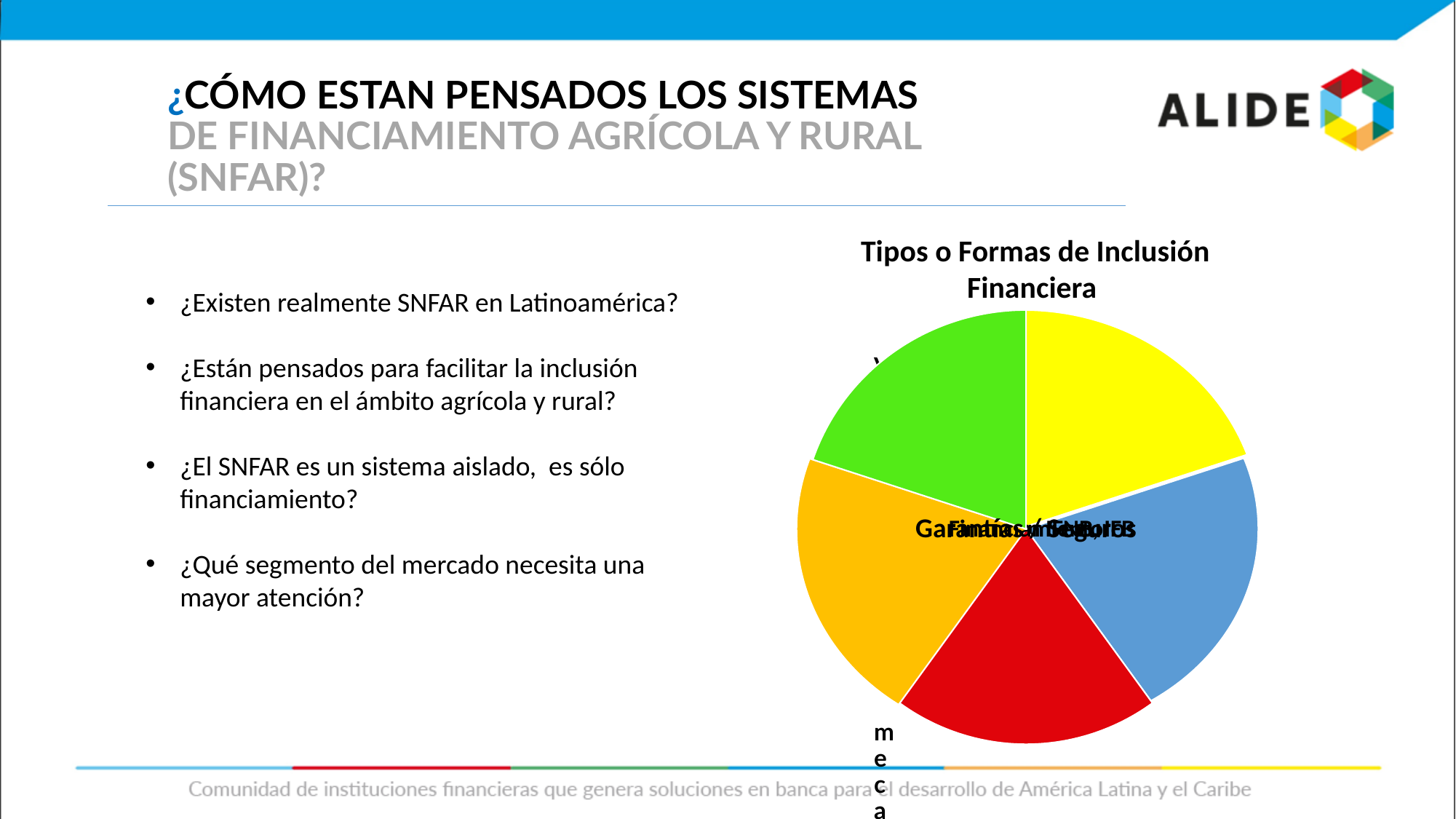

# ¿CÓMO ESTAN PENSADOS LOS SISTEMAS DE FINANCIAMIENTO AGRÍCOLA Y RURAL (SNFAR)?
Tipos o Formas de Inclusión
Financiera
¿Existen realmente SNFAR en Latinoamérica?

¿Están pensados para facilitar la inclusión financiera en el ámbito agrícola y rural?

¿El SNFAR es un sistema aislado,  es sólo financiamiento?

¿Qué segmento del mercado necesita una mayor atención?

Herramientas Digitales
Alianzas con IFNB, IFB
Vinculación a mecados, CV
Financiamiento
Garantías / Seguros